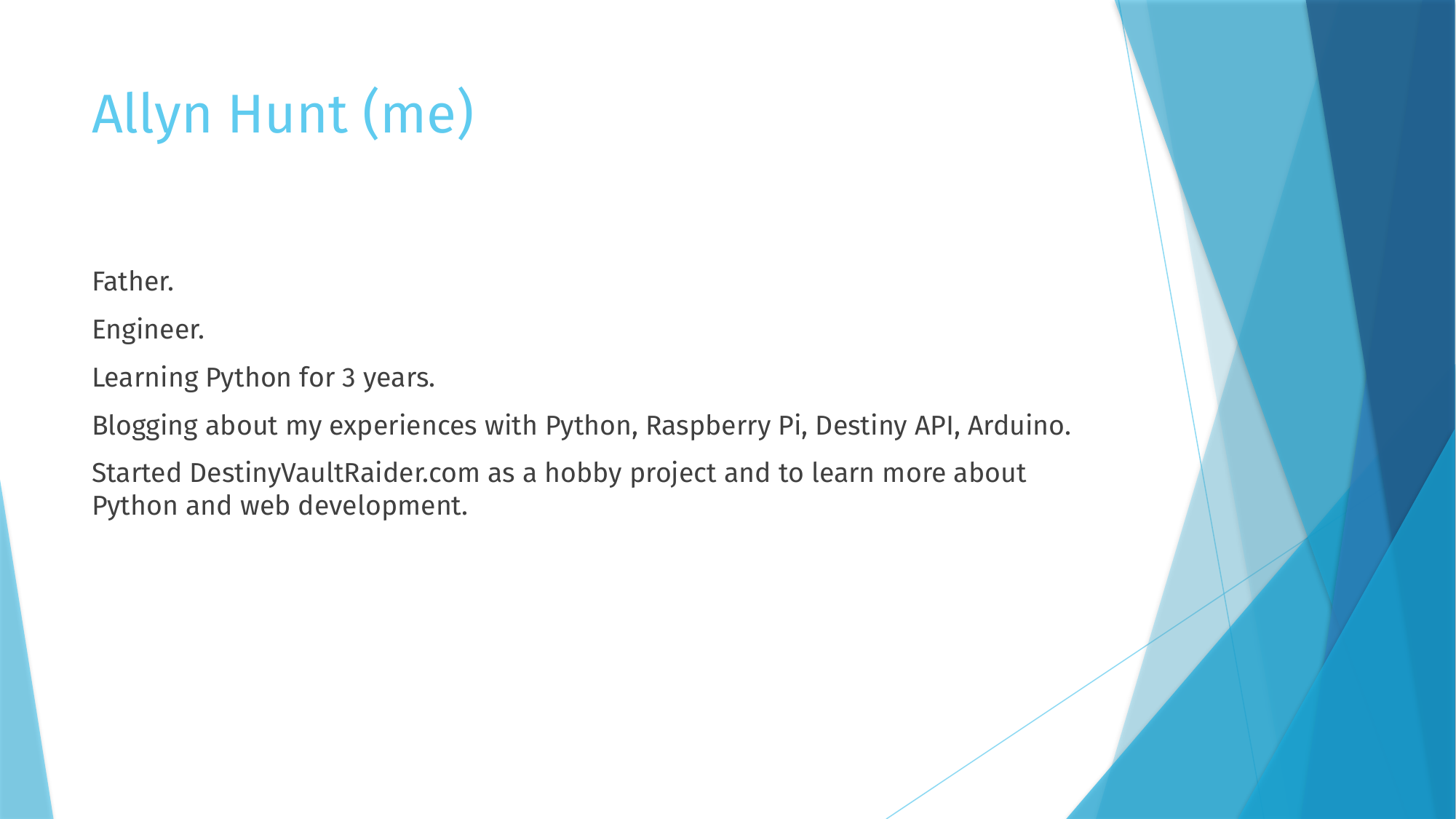

# Allyn Hunt (me)
Father.
Engineer.
Learning Python for 3 years.
Blogging about my experiences with Python, Raspberry Pi, Destiny API, Arduino.
Started DestinyVaultRaider.com as a hobby project and to learn more about Python and web development.